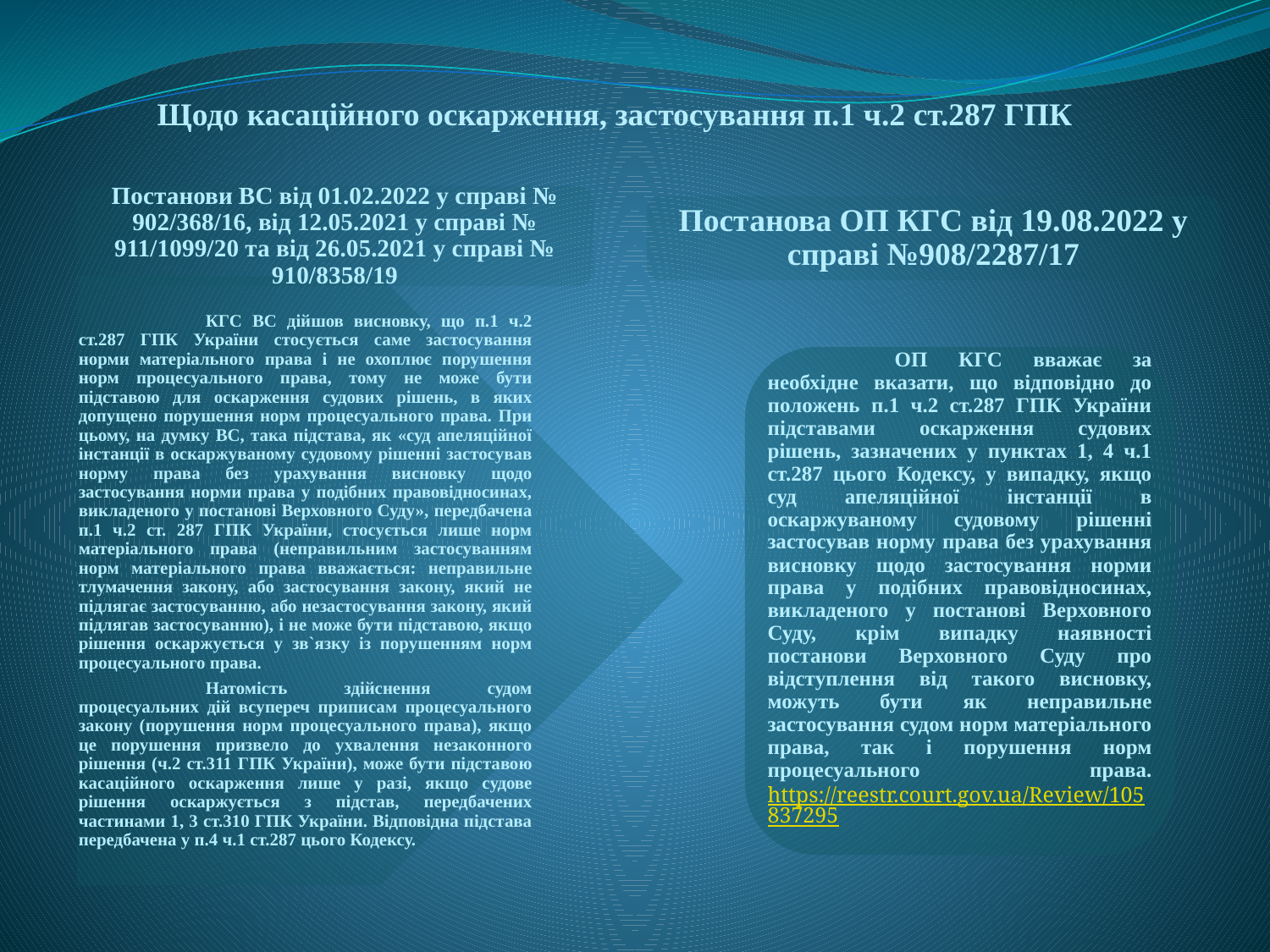

Щодо касаційного оскарження, застосування п.1 ч.2 ст.287 ГПК

Постанови ВС від 01.02.2022 у справі № 902/368/16, від 12.05.2021 у справі № 911/1099/20 та від 26.05.2021 у справі № 910/8358/19
Постанова ОП КГС від 19.08.2022 у справі №908/2287/17
	КГС ВС дійшов висновку, що п.1 ч.2 ст.287 ГПК України стосується саме застосування норми матеріального права і не охоплює порушення норм процесуального права, тому не може бути підставою для оскарження судових рішень, в яких допущено порушення норм процесуального права. При цьому, на думку ВС, така підстава, як «суд апеляційної інстанції в оскаржуваному судовому рішенні застосував норму права без урахування висновку щодо застосування норми права у подібних правовідносинах, викладеного у постанові Верховного Суду», передбачена п.1 ч.2 ст. 287 ГПК України, стосується лише норм матеріального права (неправильним застосуванням норм матеріального права вважається: неправильне тлумачення закону, або застосування закону, який не підлягає застосуванню, або незастосування закону, який підлягав застосуванню), і не може бути підставою, якщо рішення оскаржується у зв`язку із порушенням норм процесуального права.
	Натомість здійснення судом процесуальних дій всупереч приписам процесуального закону (порушення норм процесуального права), якщо це порушення призвело до ухвалення незаконного рішення (ч.2 ст.311 ГПК України), може бути підставою касаційного оскарження лише у разі, якщо судове рішення оскаржується з підстав, передбачених частинами 1, 3 ст.310 ГПК України. Відповідна підстава передбачена у п.4 ч.1 ст.287 цього Кодексу.
	ОП КГС вважає за необхідне вказати, що відповідно до положень п.1 ч.2 ст.287 ГПК України підставами оскарження судових рішень, зазначених у пунктах 1, 4 ч.1 ст.287 цього Кодексу, у випадку, якщо суд апеляційної інстанції в оскаржуваному судовому рішенні застосував норму права без урахування висновку щодо застосування норми права у подібних правовідносинах, викладеного у постанові Верховного Суду, крім випадку наявності постанови Верховного Суду про відступлення від такого висновку, можуть бути як неправильне застосування судом норм матеріального права, так і порушення норм процесуального права.https://reestr.court.gov.ua/Review/105837295